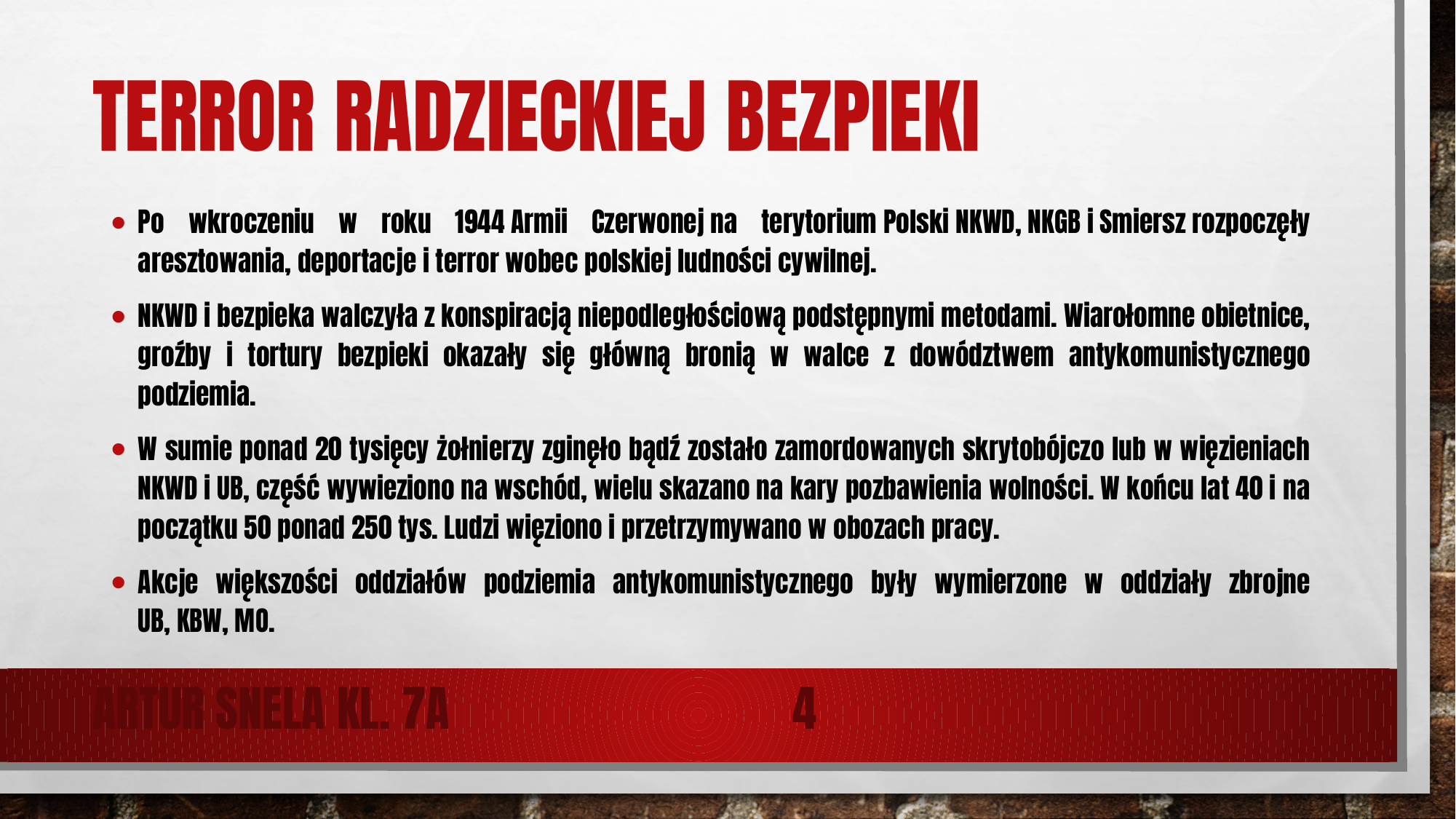

# Terror radzieckiej bezpieki
Po wkroczeniu w roku 1944 Armii Czerwonej na terytorium Polski NKWD, NKGB i Smiersz rozpoczęły aresztowania, deportacje i terror wobec polskiej ludności cywilnej.
NKWD i bezpieka walczyła z konspiracją niepodległościową podstępnymi metodami. Wiarołomne obietnice, groźby i tortury bezpieki okazały się główną bronią w walce z dowództwem antykomunistycznego podziemia.
W sumie ponad 20 tysięcy żołnierzy zginęło bądź zostało zamordowanych skrytobójczo lub w więzieniach NKWD i UB, część wywieziono na wschód, wielu skazano na kary pozbawienia wolności. W końcu lat 40 i na początku 50 ponad 250 tys. Ludzi więziono i przetrzymywano w obozach pracy.
Akcje większości oddziałów podziemia antykomunistycznego były wymierzone w oddziały zbrojne UB, KBW, MO.
Artur Snela kl. 7a
4